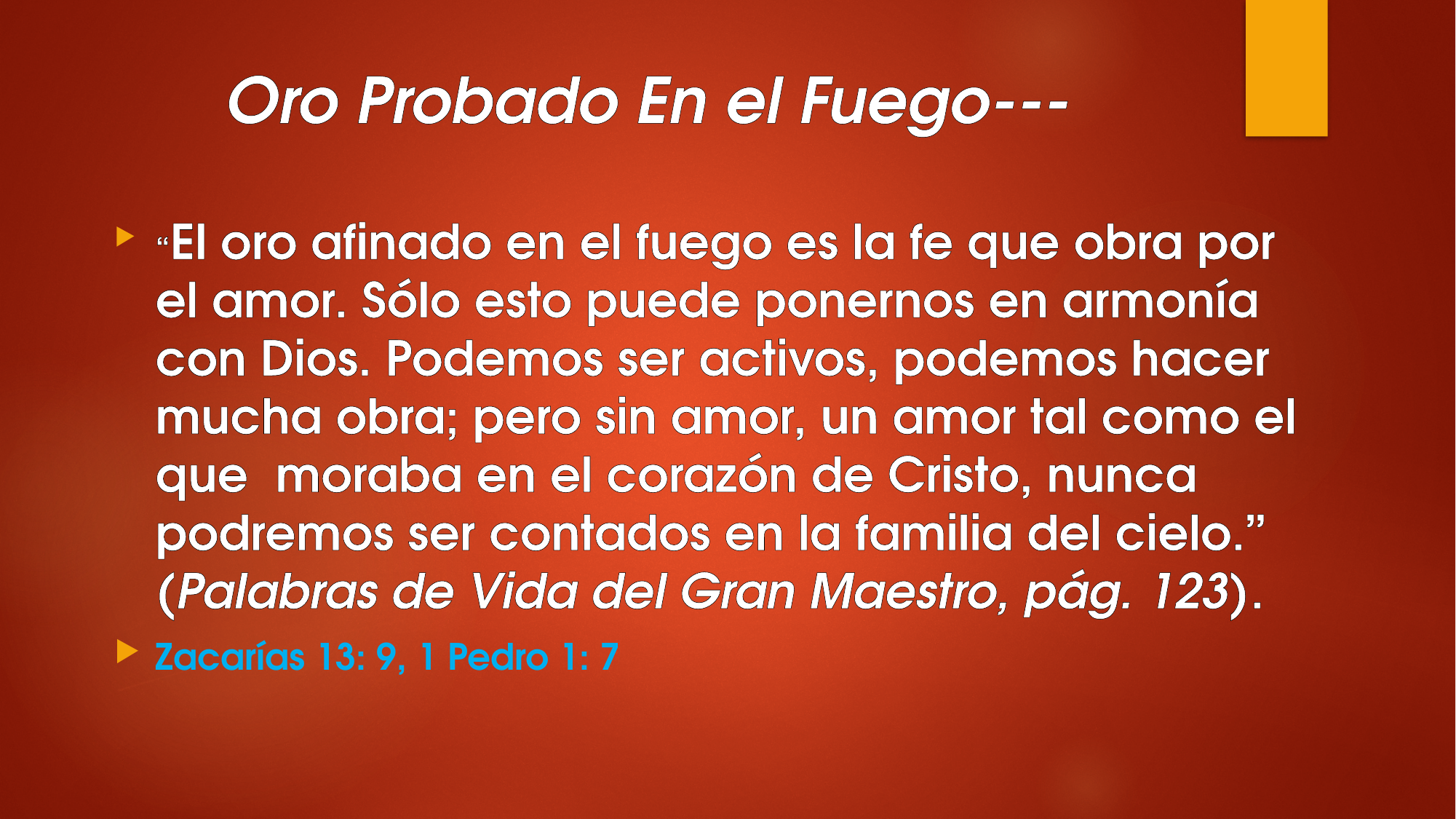

# Oro Probado En el Fuego---
“El oro afinado en el fuego es la fe que obra por el amor. Sólo esto puede ponernos en armonía con Dios. Podemos ser activos, podemos hacer mucha obra; pero sin amor, un amor tal como el que  moraba en el corazón de Cristo, nunca podremos ser contados en la familia del cielo.” (Palabras de Vida del Gran Maestro, pág. 123).
Zacarías 13: 9, 1 Pedro 1: 7